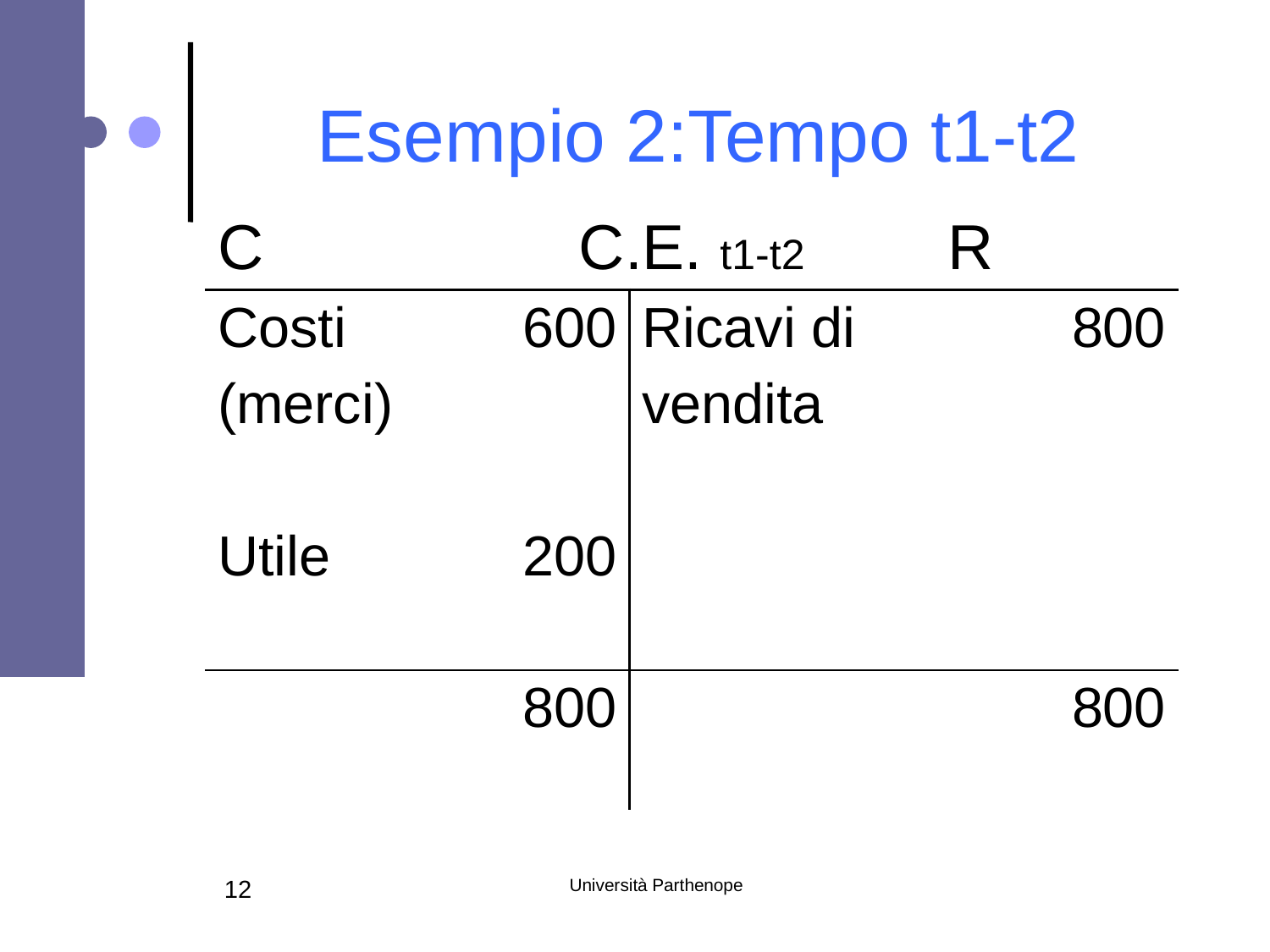

# Esempio 2:Tempo t1-t2
| C | C.E. t1-t2 |  | R |
| --- | --- | --- | --- |
| Costi | 600 | Ricavi di | 800 |
| (merci) |  | vendita |  |
|  |  |  |  |
| Utile | 200 |  |  |
|  |  |  |  |
|  | 800 |  | 800 |
|  |  |  |  |
12
Università Parthenope